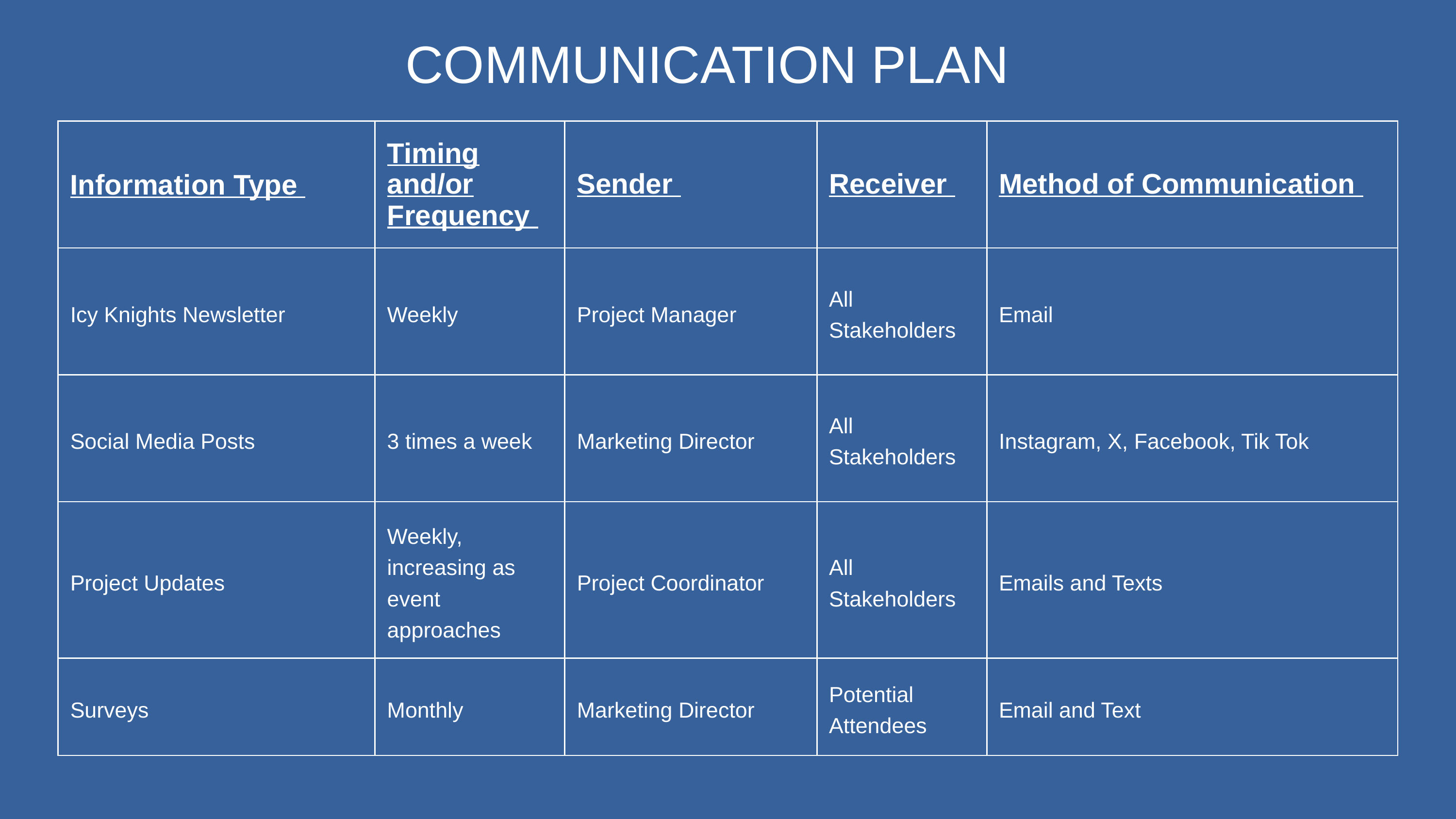

COMMUNICATION PLAN
| Information Type | Timing and/or Frequency | Sender | Receiver | Method of Communication |
| --- | --- | --- | --- | --- |
| Icy Knights Newsletter | Weekly | Project Manager | All Stakeholders | Email |
| Social Media Posts | 3 times a week | Marketing Director | All Stakeholders | Instagram, X, Facebook, Tik Tok |
| Project Updates | Weekly, increasing as event approaches | Project Coordinator | All Stakeholders | Emails and Texts |
| Surveys | Monthly | Marketing Director | Potential Attendees | Email and Text |